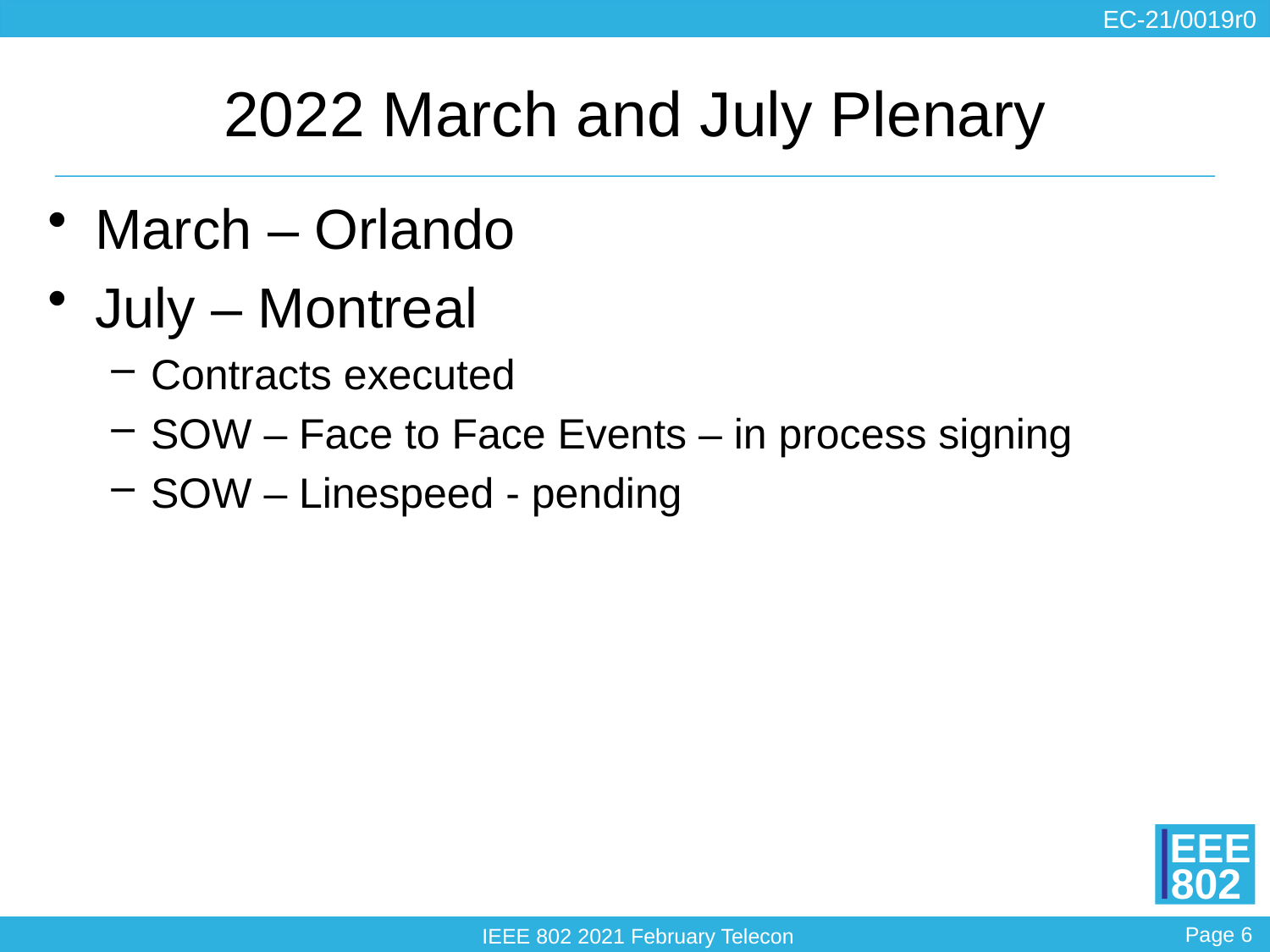

# 2022 March and July Plenary
March – Orlando
July – Montreal
Contracts executed
SOW – Face to Face Events – in process signing
SOW – Linespeed - pending